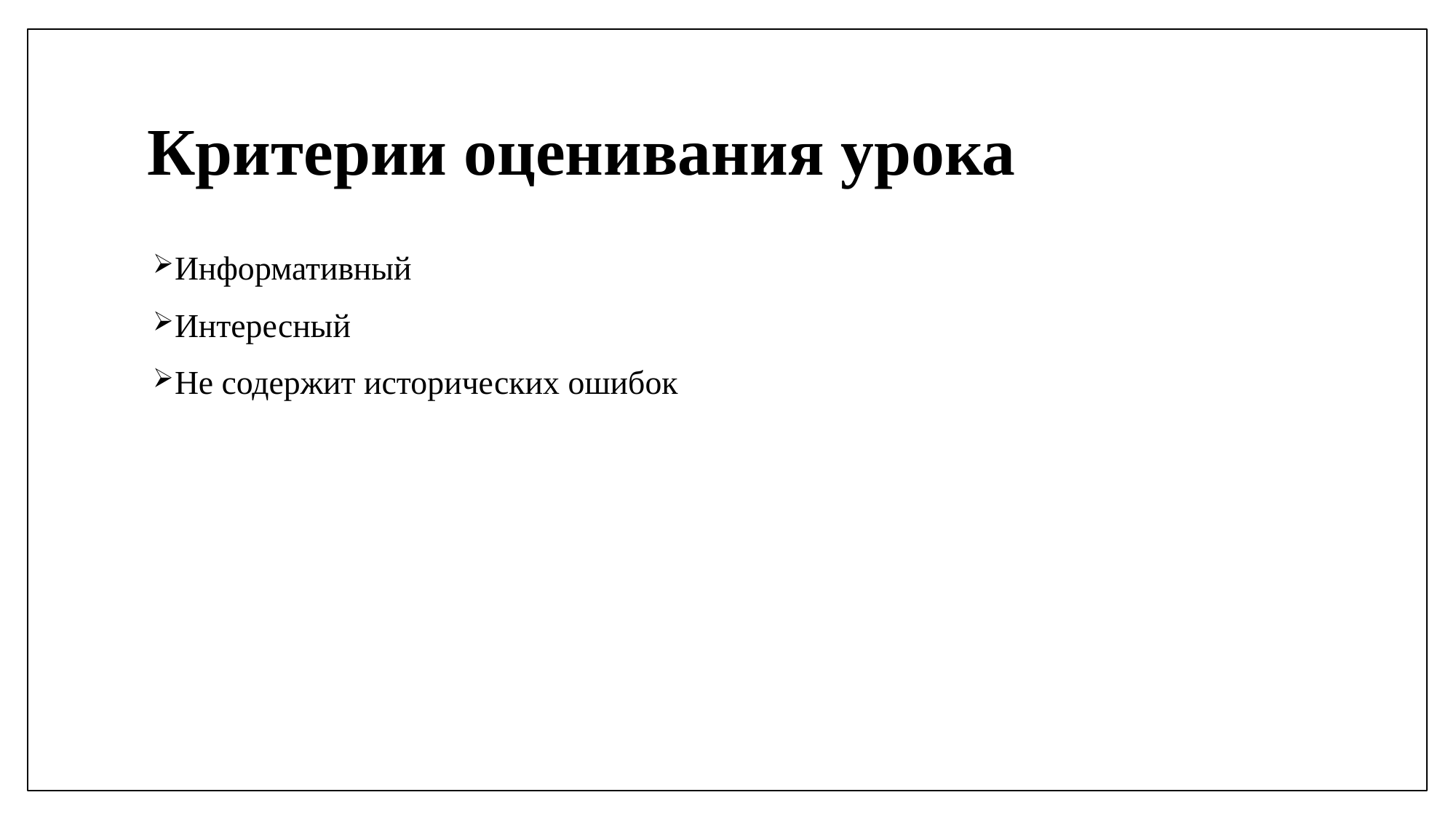

# Критерии оценивания урока
Информативный
Интересный
Не содержит исторических ошибок